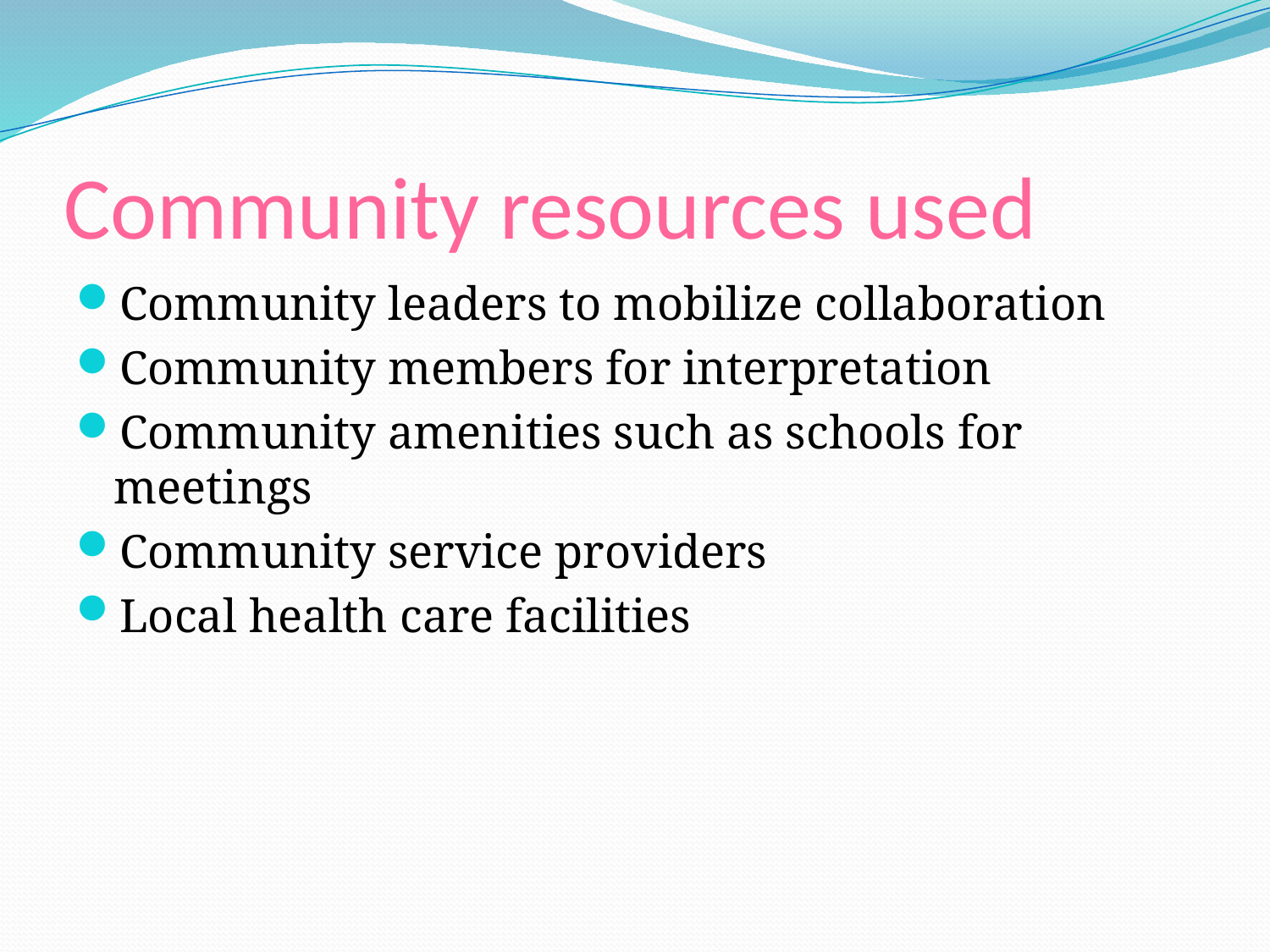

# Community resources used
Community leaders to mobilize collaboration
Community members for interpretation
Community amenities such as schools for meetings
Community service providers
Local health care facilities